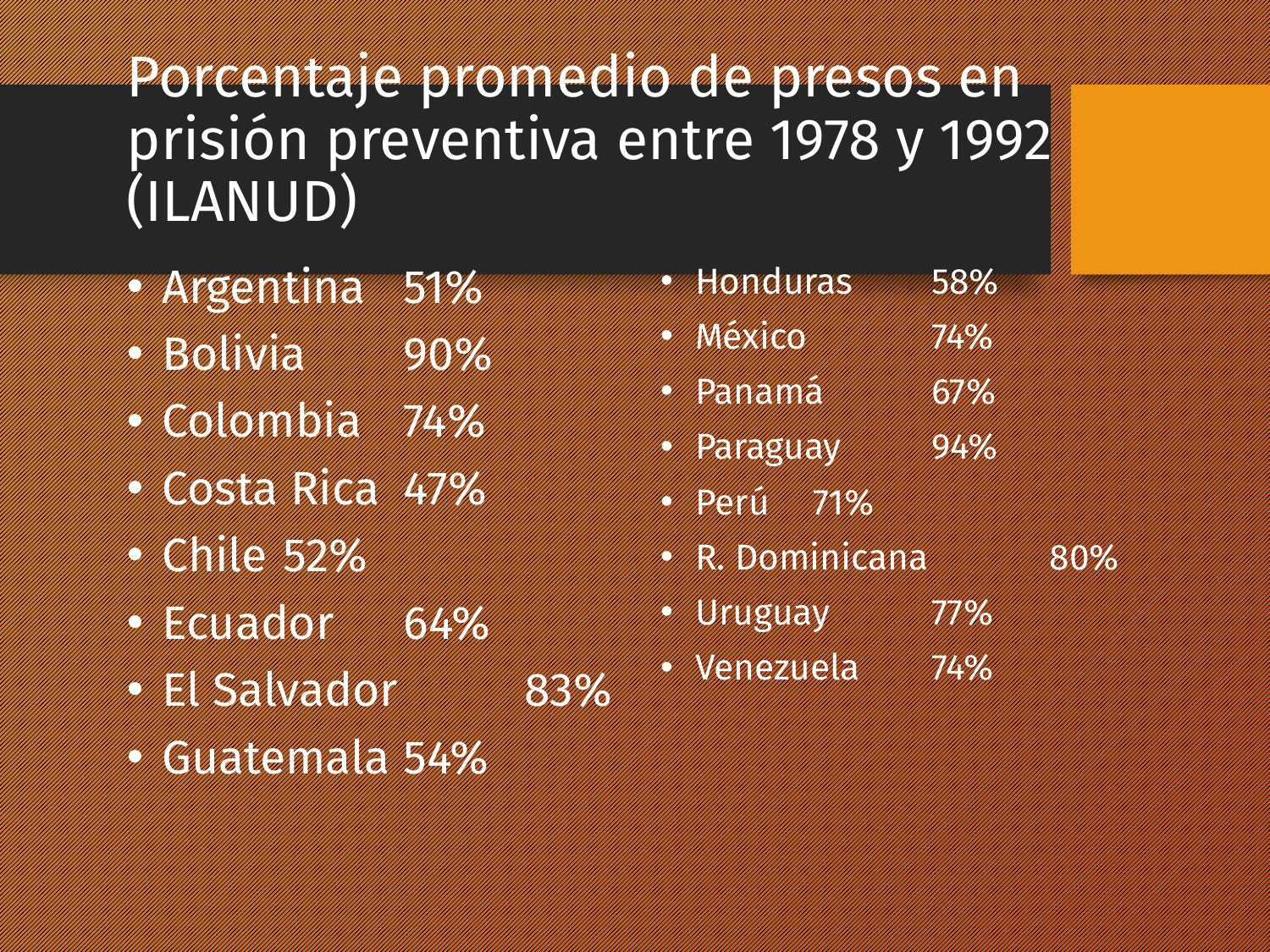

# Porcentaje promedio de presos en prisión preventiva entre 1978 y 1992 (ILANUD)
Argentina		51%
Bolivia 		90%
Colombia 		74%
Costa Rica 		47%
Chile 					52%
Ecuador 		64%
El Salvador 		83%
Guatemala		54%

Honduras 		58%
México 		74%
Panamá		67%
Paraguay 		94%
Perú 			71%
R. Dominicana 				80%
Uruguay 		77%
Venezuela 		74%